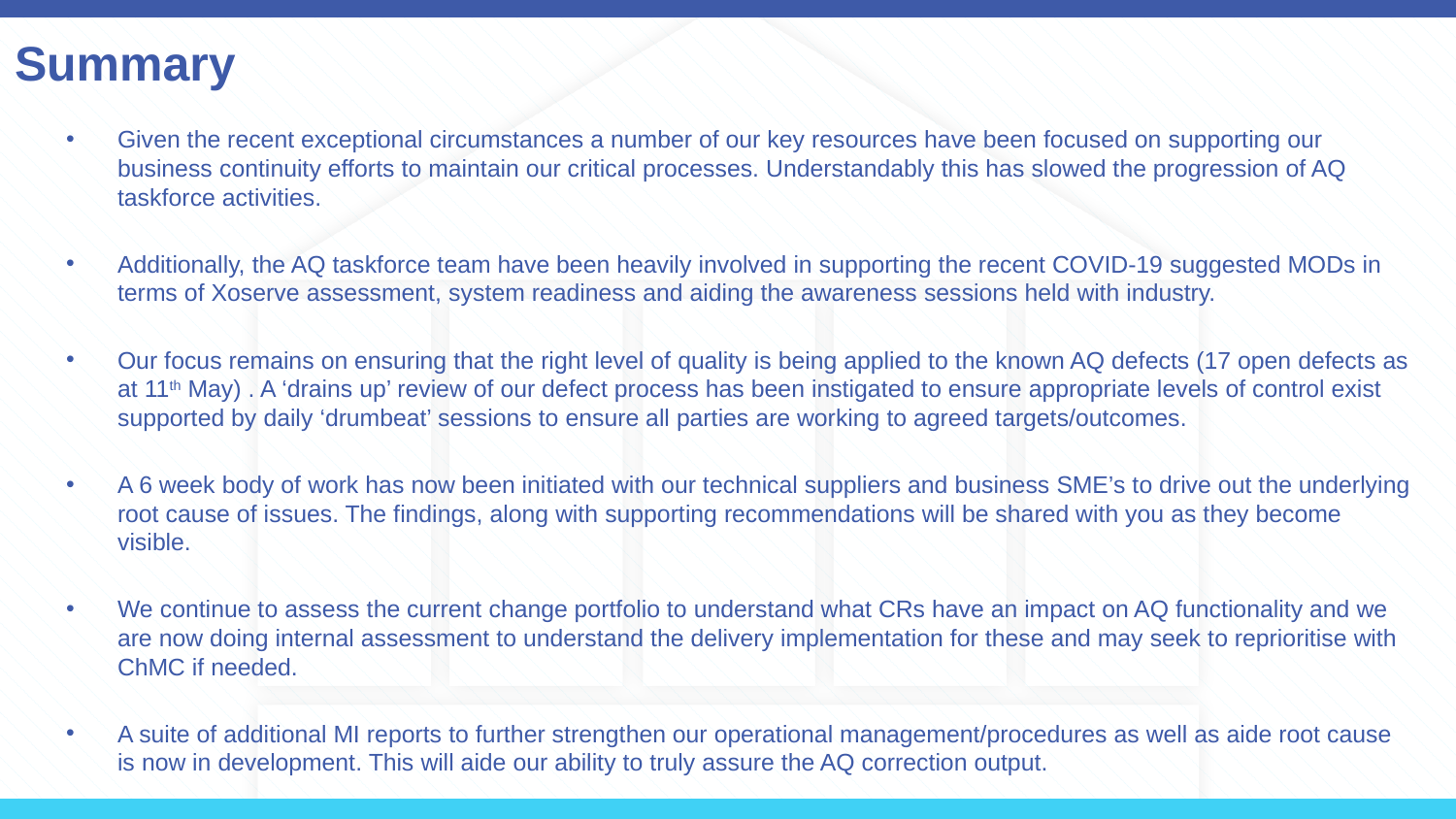

# Summary
Given the recent exceptional circumstances a number of our key resources have been focused on supporting our business continuity efforts to maintain our critical processes. Understandably this has slowed the progression of AQ taskforce activities.

Additionally, the AQ taskforce team have been heavily involved in supporting the recent COVID-19 suggested MODs in terms of Xoserve assessment, system readiness and aiding the awareness sessions held with industry.

Our focus remains on ensuring that the right level of quality is being applied to the known AQ defects (17 open defects as at 11th May) . A ‘drains up’ review of our defect process has been instigated to ensure appropriate levels of control exist supported by daily ‘drumbeat’ sessions to ensure all parties are working to agreed targets/outcomes.

A 6 week body of work has now been initiated with our technical suppliers and business SME’s to drive out the underlying root cause of issues. The findings, along with supporting recommendations will be shared with you as they become visible.

We continue to assess the current change portfolio to understand what CRs have an impact on AQ functionality and we are now doing internal assessment to understand the delivery implementation for these and may seek to reprioritise with ChMC if needed.

A suite of additional MI reports to further strengthen our operational management/procedures as well as aide root cause is now in development. This will aide our ability to truly assure the AQ correction output.